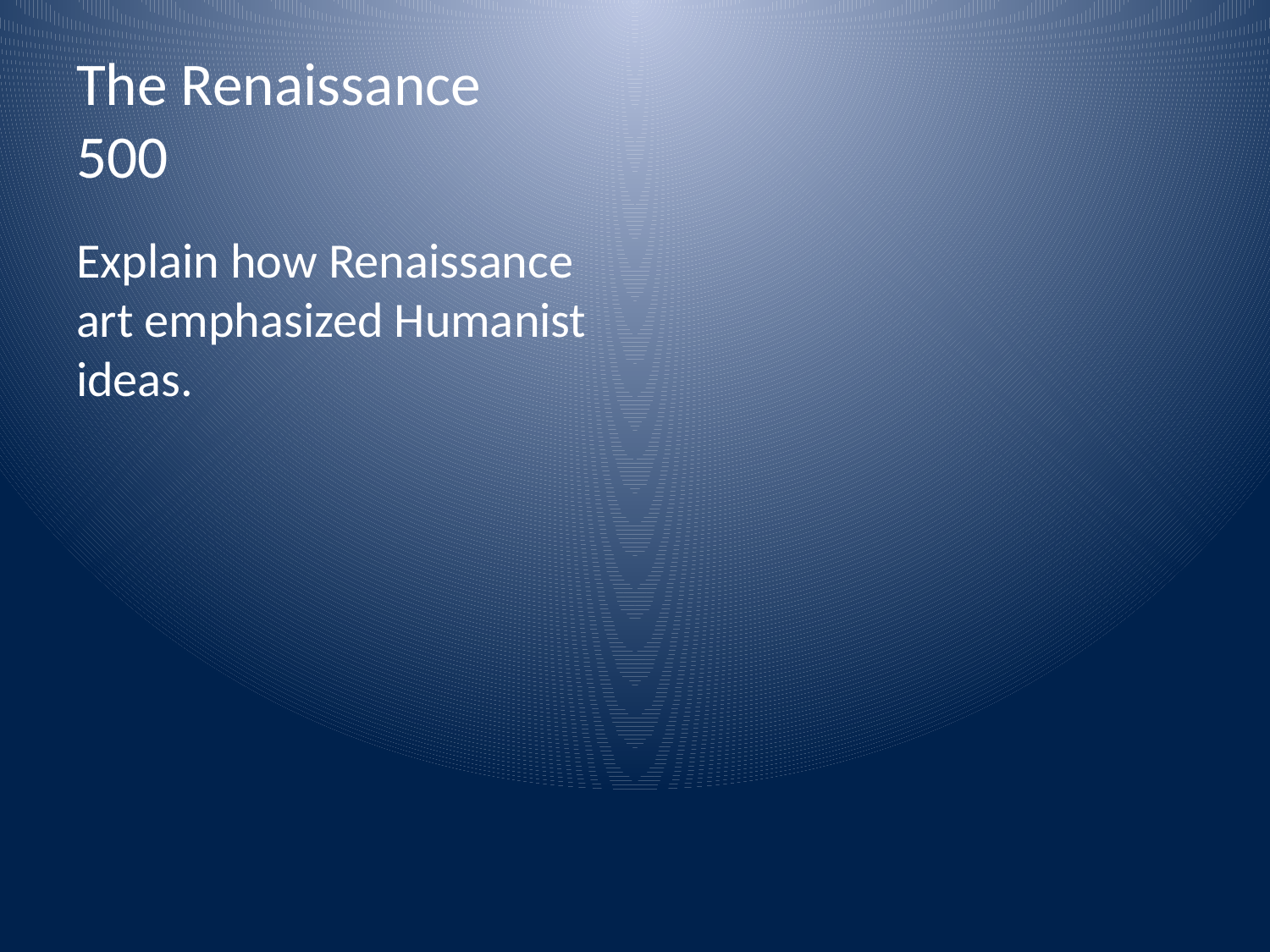

# The Renaissance 500
Explain how Renaissance art emphasized Humanist ideas.